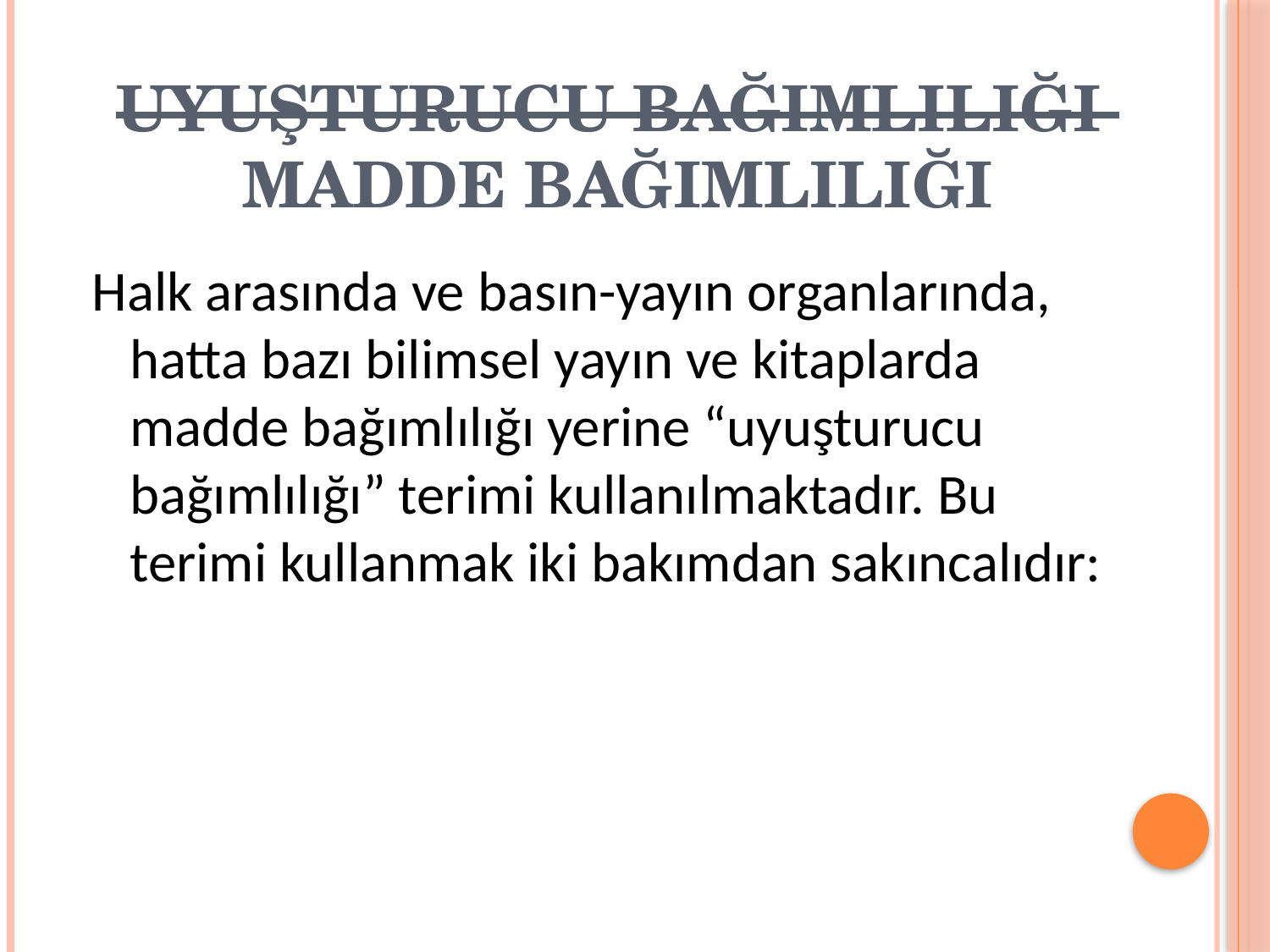

# UYUŞTURUCU BAĞIMLILIĞI MADDE BAĞIMLILIĞI
Halk arasında ve basın-yayın organlarında, hatta bazı bilimsel yayın ve kitaplarda madde bağımlılığı yerine “uyuşturucu bağımlılığı” terimi kullanılmaktadır. Bu terimi kullanmak iki bakımdan sakıncalıdır: